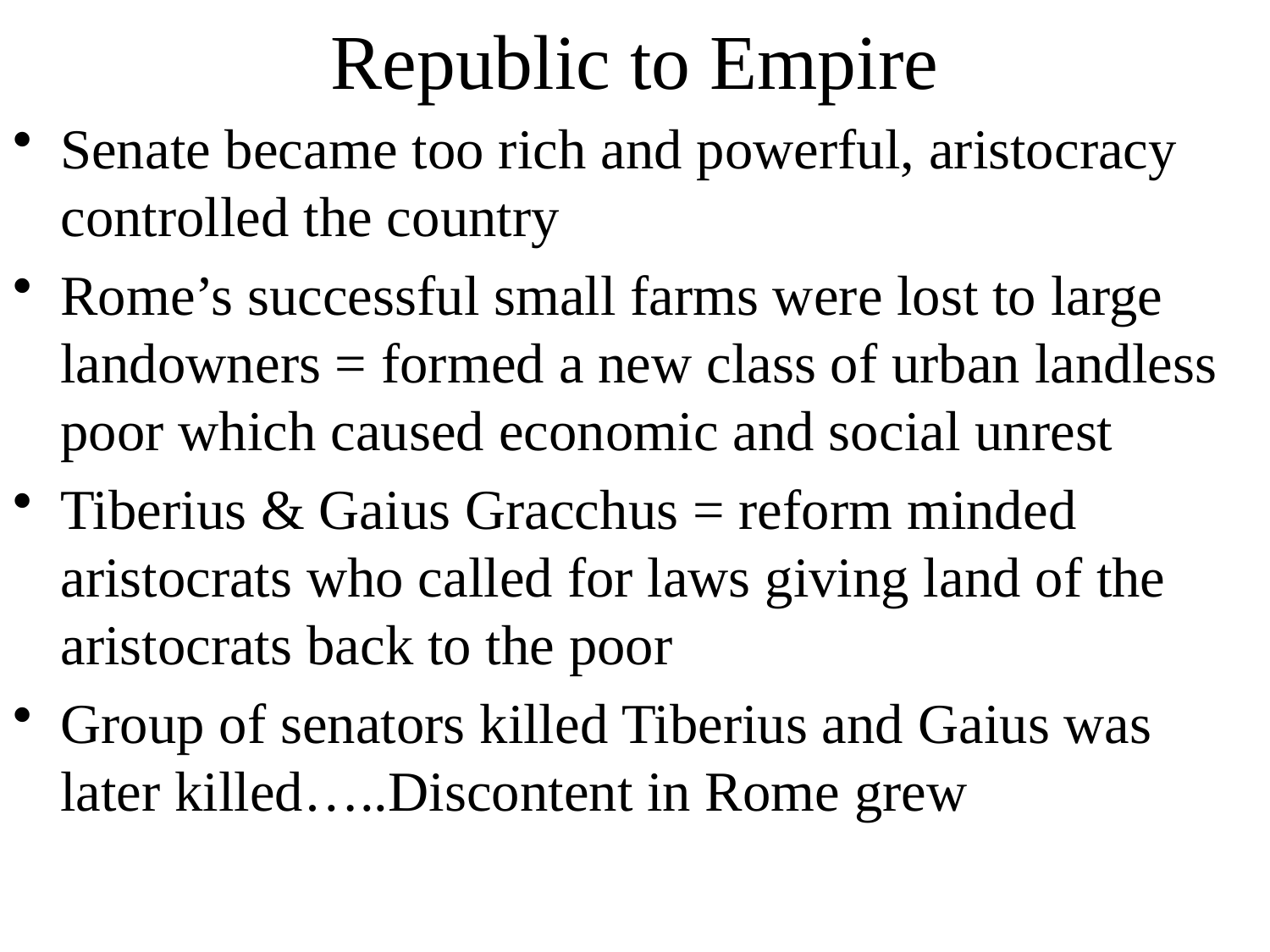

# Republic to Empire
Senate became too rich and powerful, aristocracy controlled the country
Rome’s successful small farms were lost to large landowners = formed a new class of urban landless poor which caused economic and social unrest
Tiberius & Gaius Gracchus = reform minded aristocrats who called for laws giving land of the aristocrats back to the poor
Group of senators killed Tiberius and Gaius was later killed…..Discontent in Rome grew